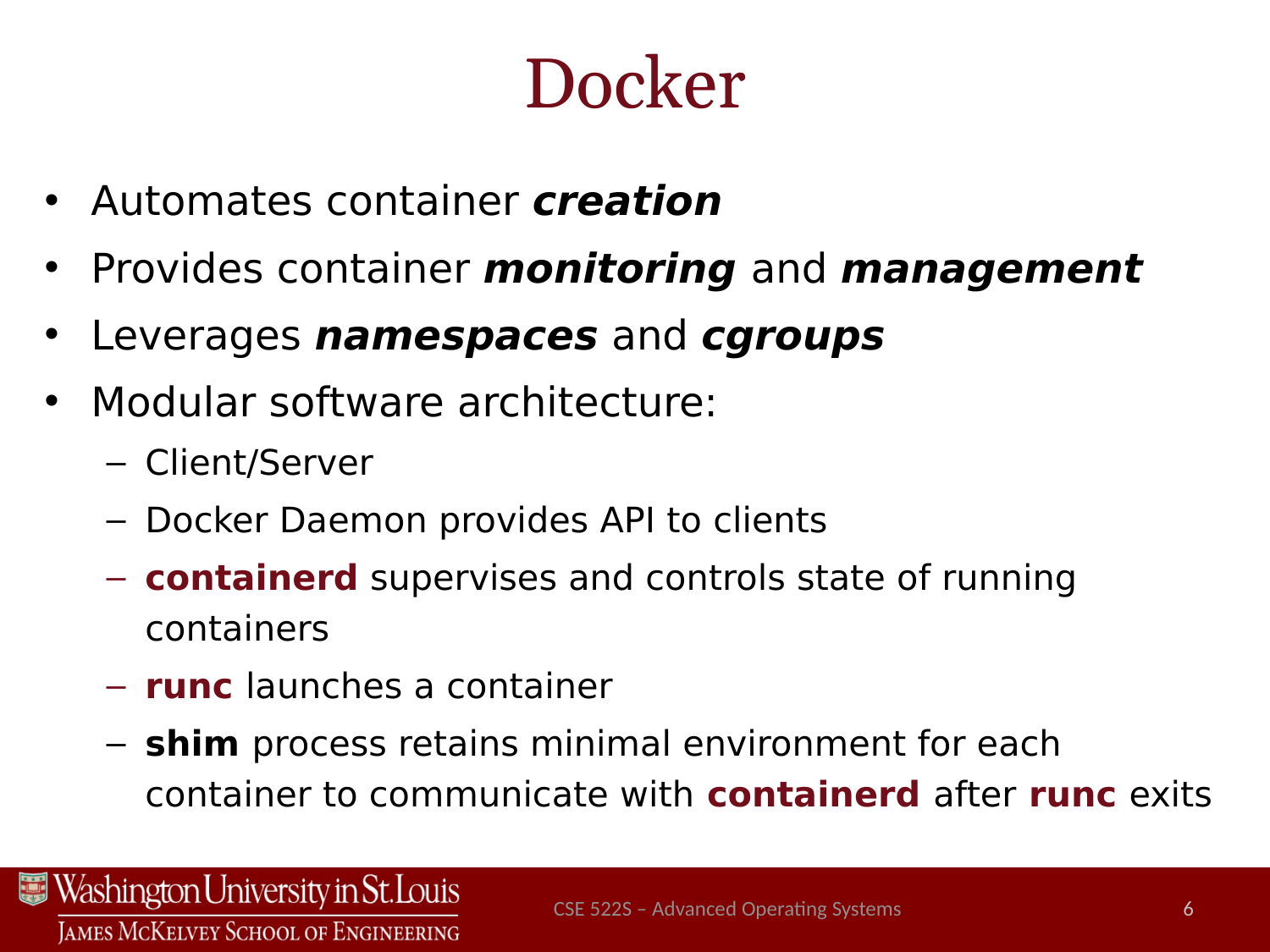

# Docker
Automates container creation
Provides container monitoring and management
Leverages namespaces and cgroups
Modular software architecture:
Client/Server
Docker Daemon provides API to clients
containerd supervises and controls state of running containers
runc launches a container
shim process retains minimal environment for each container to communicate with containerd after runc exits

CSE 522S – Advanced Operating Systems
6